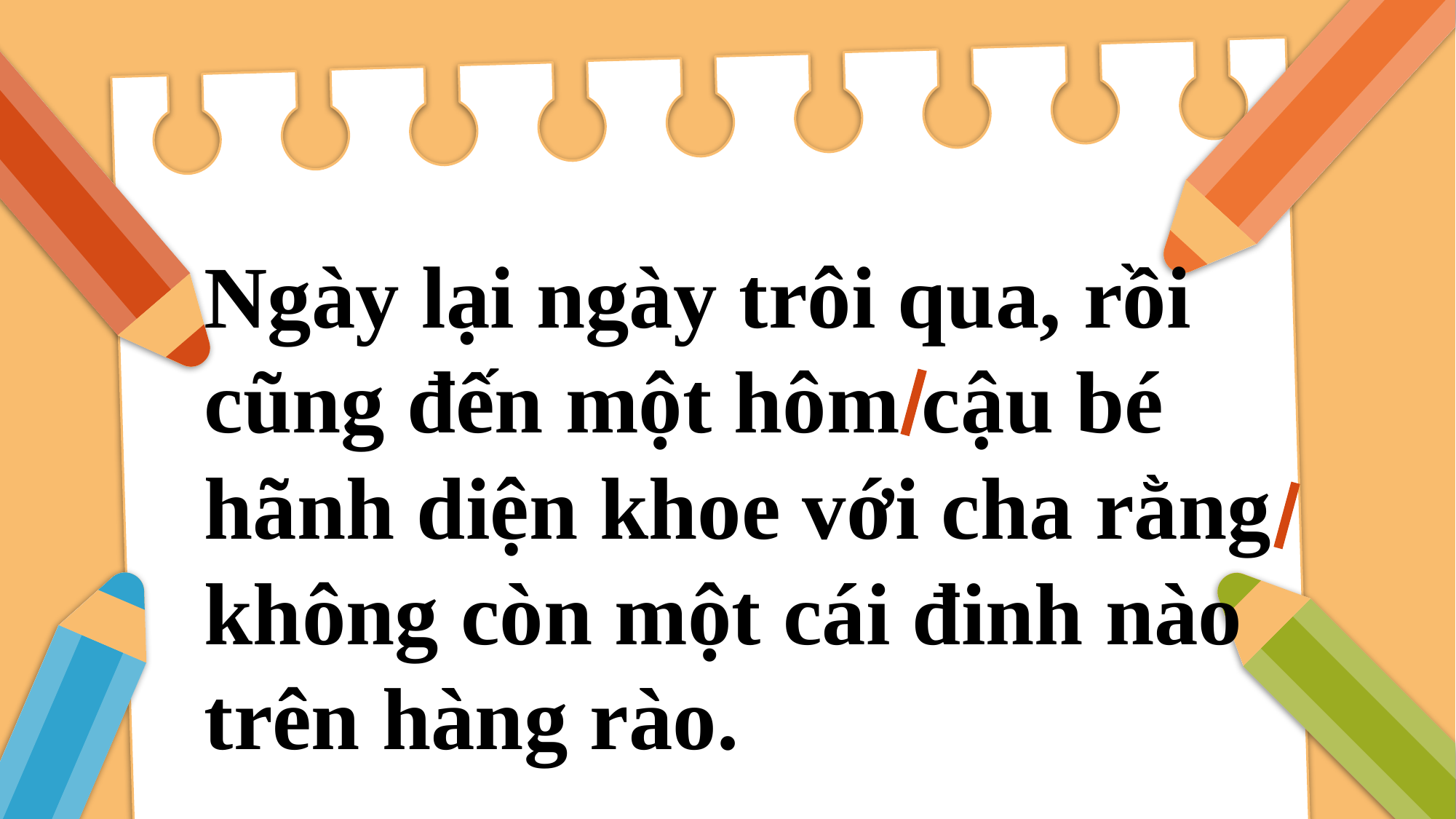

Ngày lại ngày trôi qua, rồi cũng đến một hôm cậu bé hãnh diện khoe với cha rằng không còn một cái đinh nào trên hàng rào.